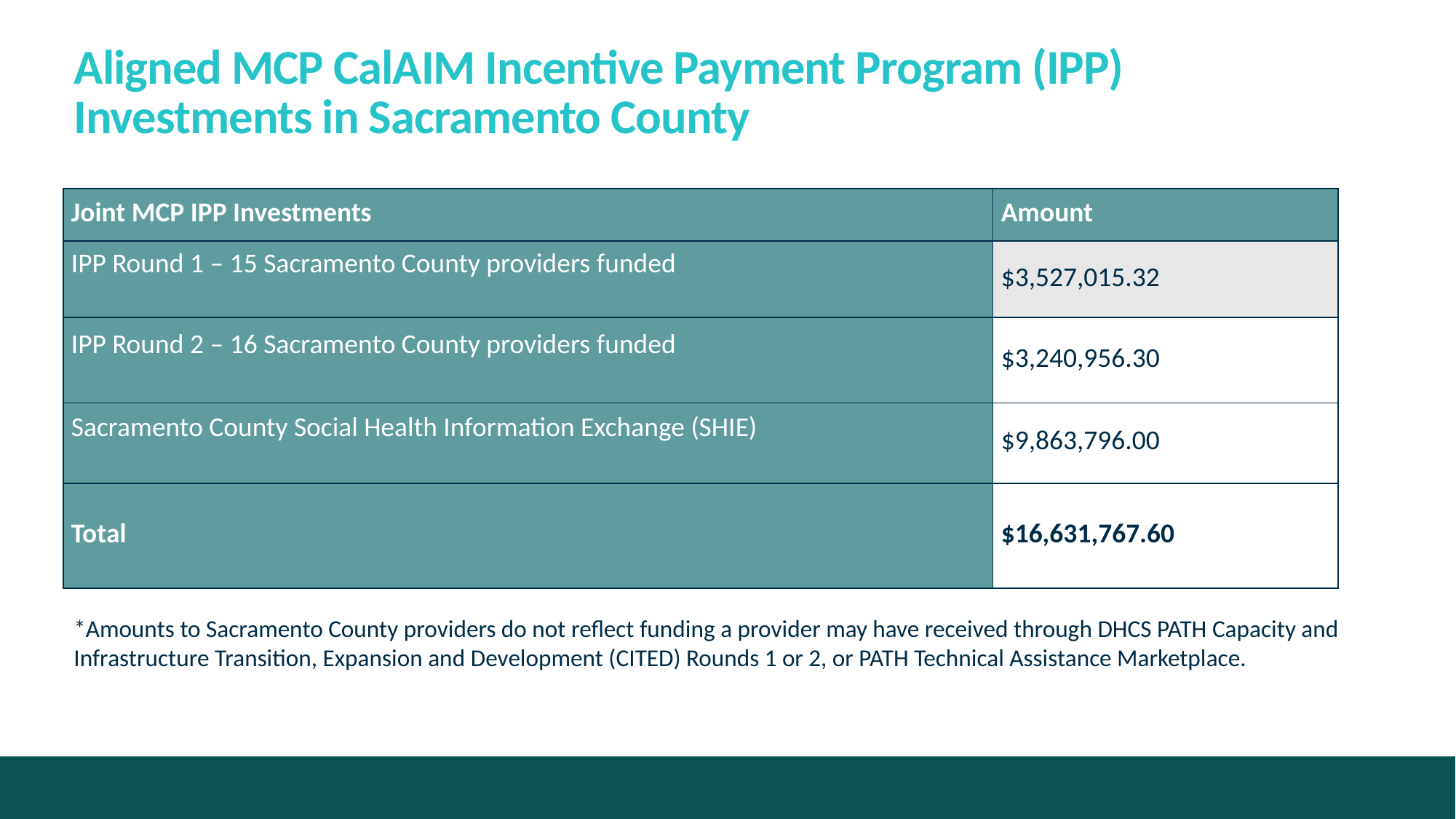

# Aligned MCP CalAIM Incentive Payment Program (IPP) Investments in Sacramento County
| Joint MCP IPP Investments | Amount |
| --- | --- |
| IPP Round 1 – 15 Sacramento County providers funded | $3,527,015.32 |
| IPP Round 2 – 16 Sacramento County providers funded | $3,240,956.30 |
| Sacramento County Social Health Information Exchange (SHIE) | $9,863,796.00 |
| Total | $16,631,767.60 |
*Amounts to Sacramento County providers do not reflect funding a provider may have received through DHCS PATH Capacity and Infrastructure Transition, Expansion and Development (CITED) Rounds 1 or 2, or PATH Technical Assistance Marketplace.